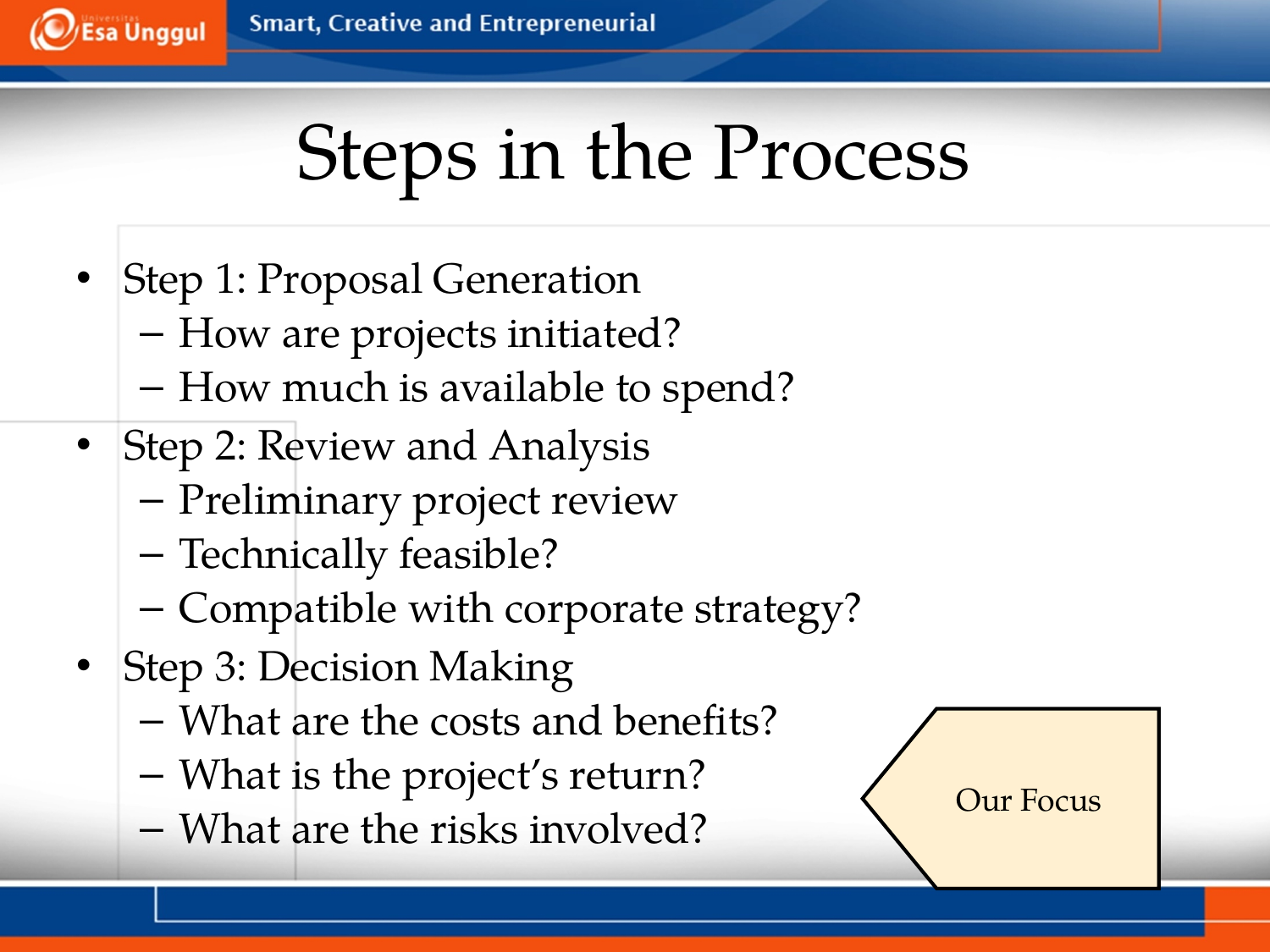

# Steps in the Process
Step 1: Proposal Generation
How are projects initiated?
How much is available to spend?
Step 2: Review and Analysis
Preliminary project review
Technically feasible?
Compatible with corporate strategy?
Step 3: Decision Making
What are the costs and benefits?
What is the project’s return?
What are the risks involved?
Our Focus